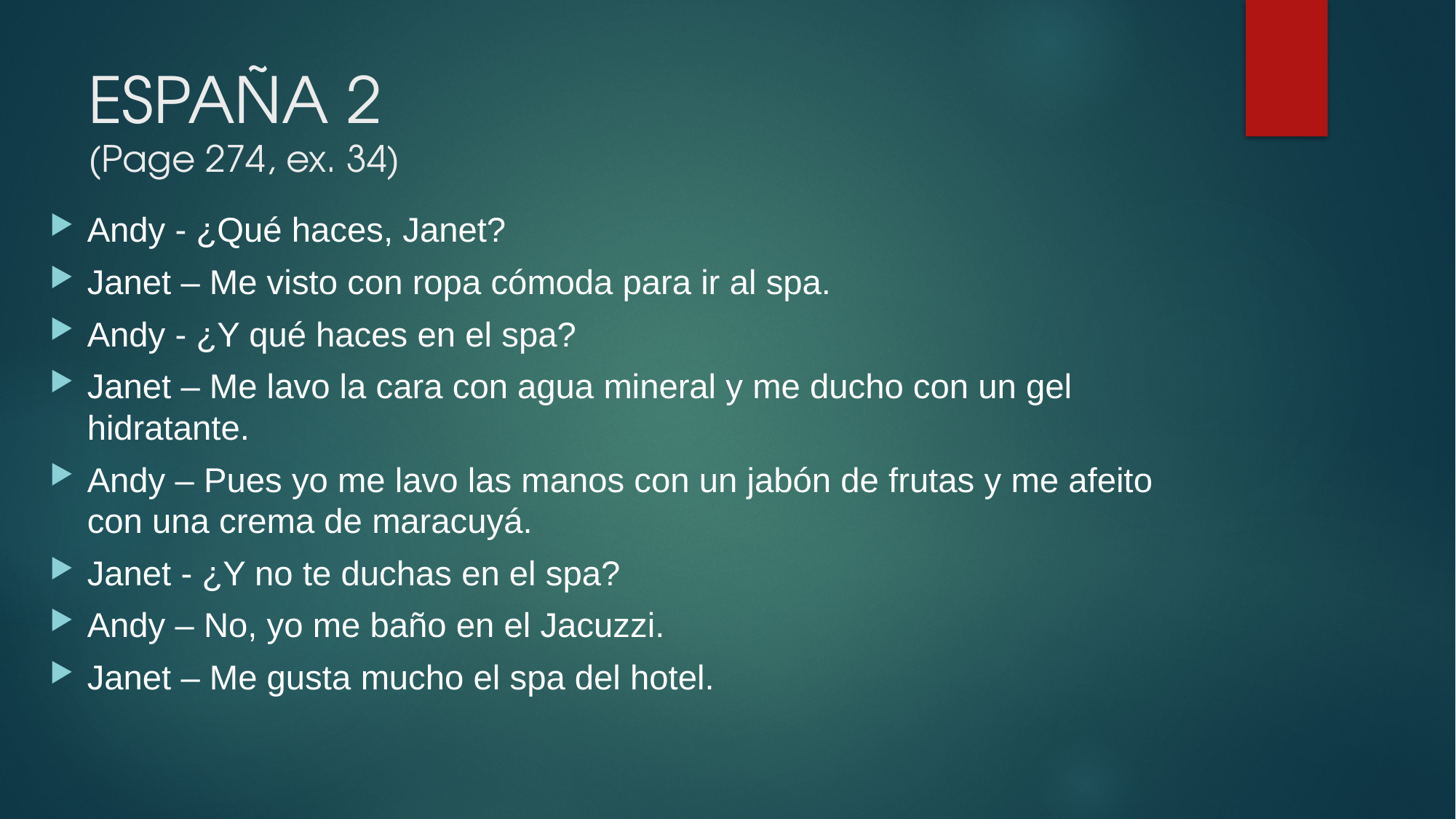

# ESPAÑA 2 (Page 274, ex. 34)
Andy - ¿Qué haces, Janet?
Janet – Me visto con ropa cómoda para ir al spa.
Andy - ¿Y qué haces en el spa?
Janet – Me lavo la cara con agua mineral y me ducho con un gel hidratante.
Andy – Pues yo me lavo las manos con un jabón de frutas y me afeito con una crema de maracuyá.
Janet - ¿Y no te duchas en el spa?
Andy – No, yo me baño en el Jacuzzi.
Janet – Me gusta mucho el spa del hotel.